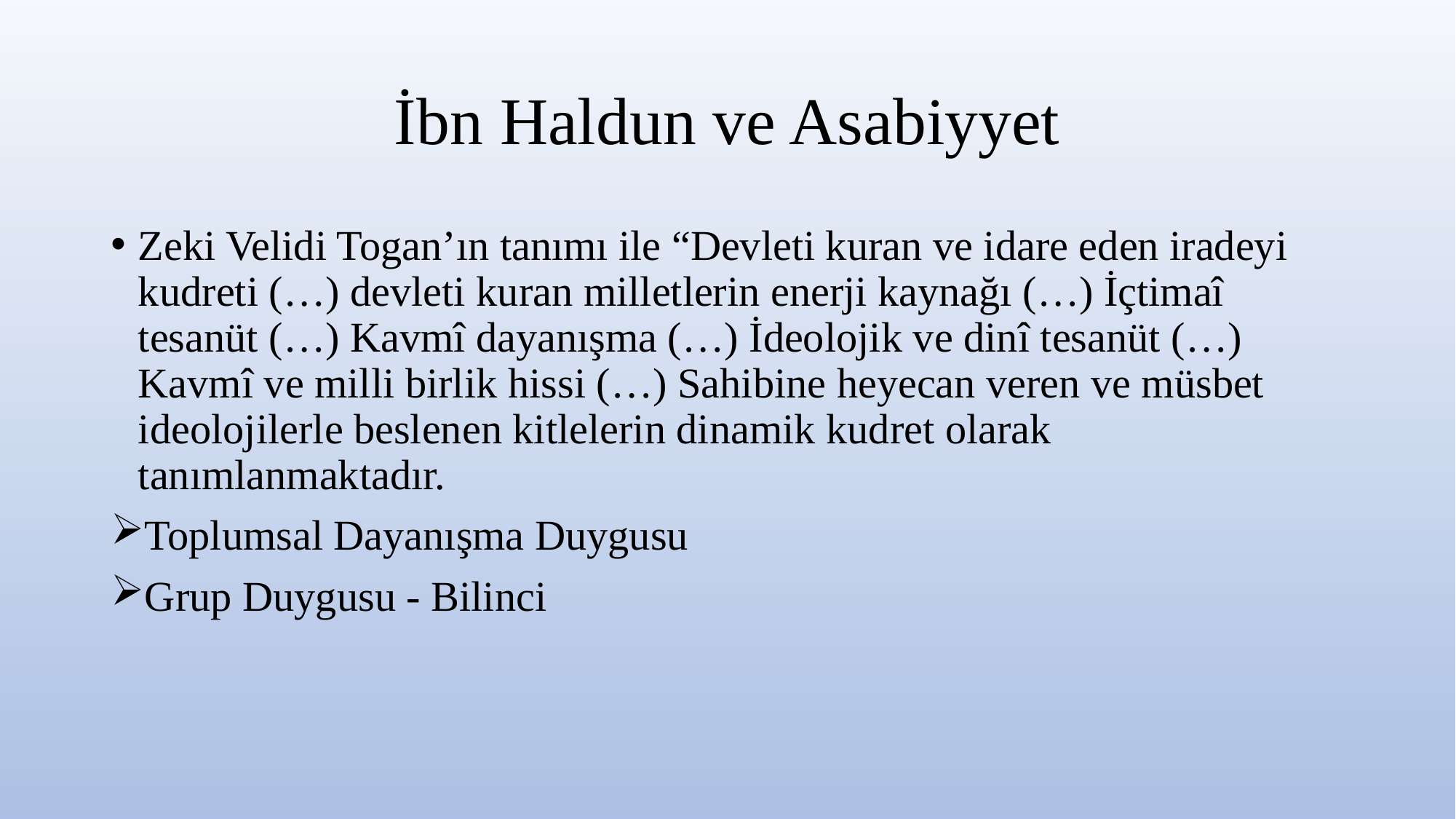

# İbn Haldun ve Asabiyyet
Zeki Velidi Togan’ın tanımı ile “Devleti kuran ve idare eden iradeyi kudreti (…) devleti kuran milletlerin enerji kaynağı (…) İçtimaî tesanüt (…) Kavmî dayanışma (…) İdeolojik ve dinî tesanüt (…) Kavmî ve milli birlik hissi (…) Sahibine heyecan veren ve müsbet ideolojilerle beslenen kitlelerin dinamik kudret olarak tanımlanmaktadır.
Toplumsal Dayanışma Duygusu
Grup Duygusu - Bilinci